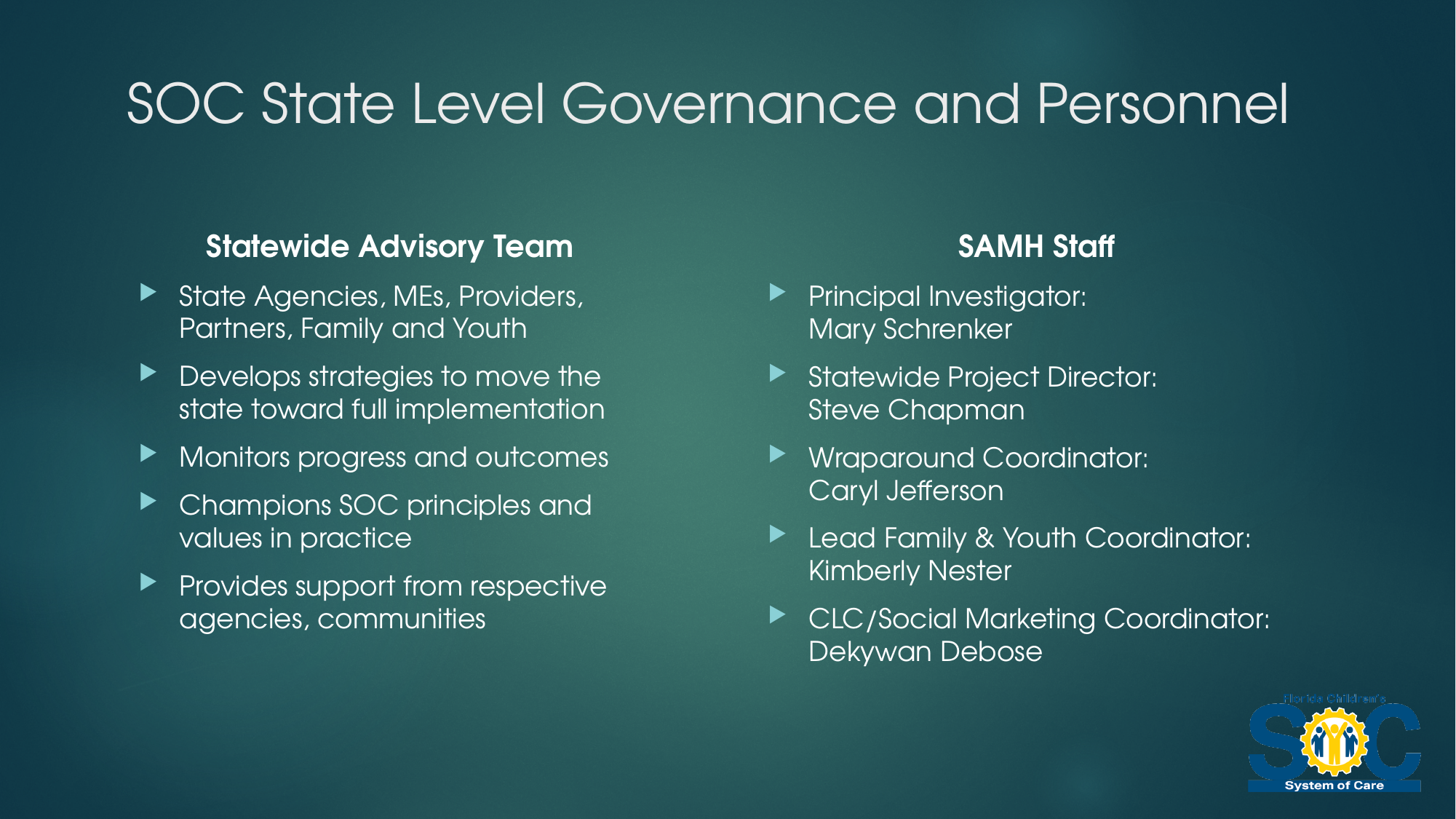

# SOC State Level Governance and Personnel
Statewide Advisory Team
State Agencies, MEs, Providers, Partners, Family and Youth
Develops strategies to move the state toward full implementation
Monitors progress and outcomes
Champions SOC principles and values in practice
Provides support from respective agencies, communities
SAMH Staff
Principal Investigator:
Mary Schrenker
Statewide Project Director:
Steve Chapman
Wraparound Coordinator:
Caryl Jefferson
Lead Family & Youth Coordinator:
Kimberly Nester
CLC/Social Marketing Coordinator:
Dekywan Debose